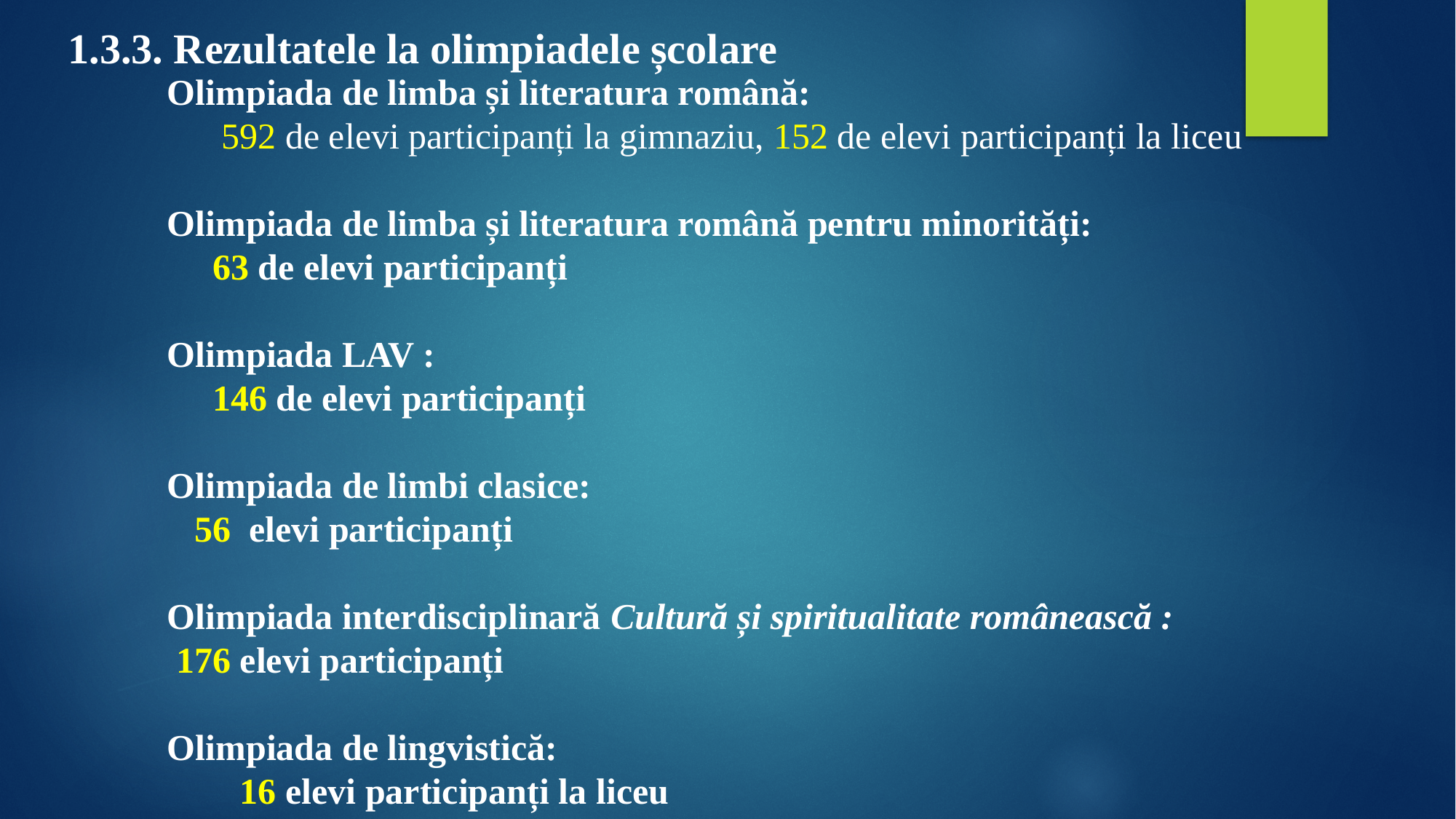

1.3.3. Rezultatele la olimpiadele școlare

Olimpiada de limba și literatura română:
      592 de elevi participanți la gimnaziu, 152 de elevi participanți la liceu

Olimpiada de limba și literatura română pentru minorități:
     63 de elevi participanți

Olimpiada LAV :
     146 de elevi participanți

Olimpiada de limbi clasice:
   56  elevi participanți

Olimpiada interdisciplinară Cultură și spiritualitate românească :
 176 elevi participanți

Olimpiada de lingvistică:
        16 elevi participanți la liceu